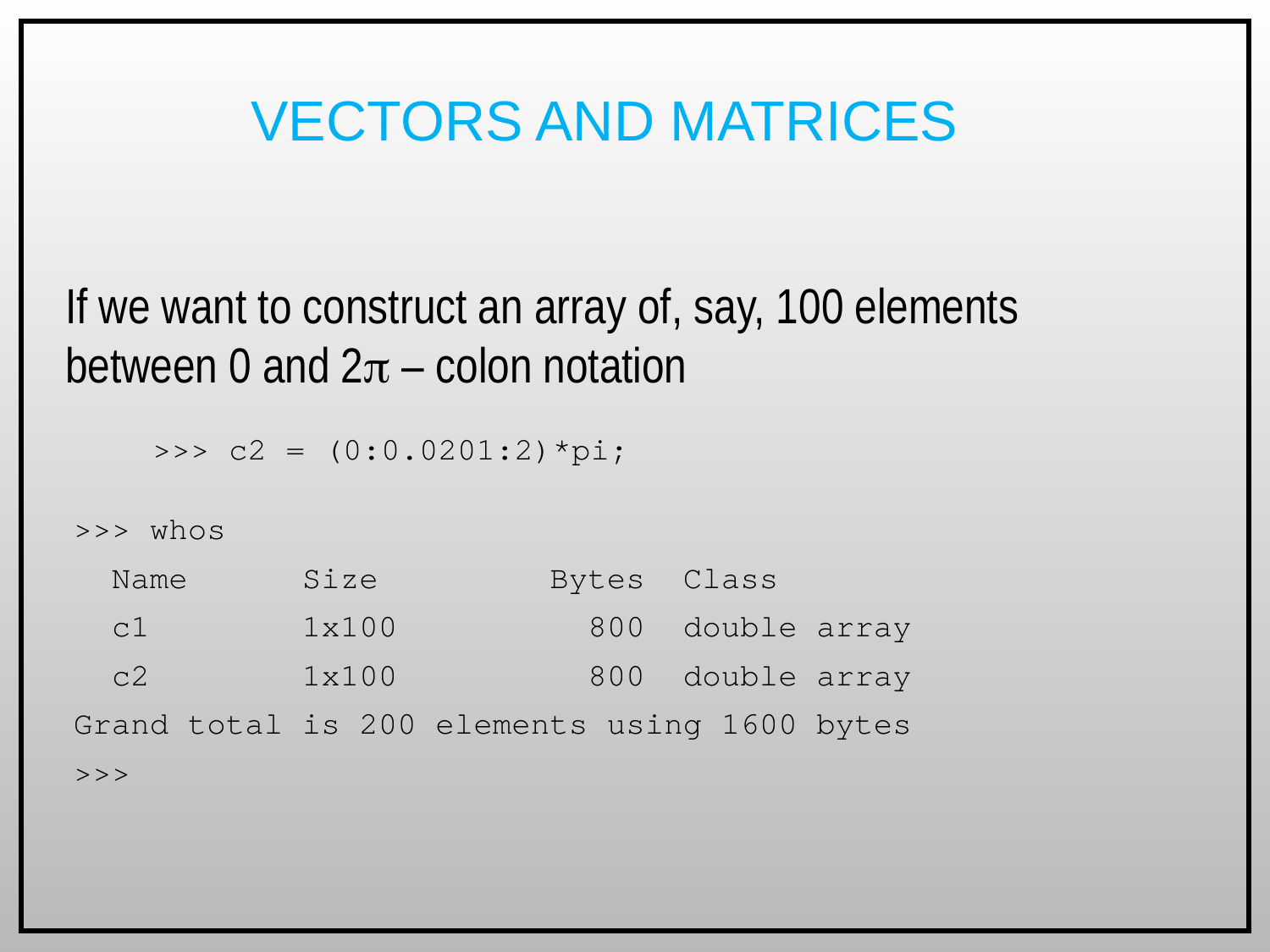

# Vectors and Matrices

If we want to construct an array of, say, 100 elements between 0 and 2π – colon notation
>>> c2 = (0:0.0201:2)*pi;
>>> whos
  Name      Size         Bytes  Class
  c1        1x100          800  double array
  c2        1x100          800  double array
Grand total is 200 elements using 1600 bytes
>>>